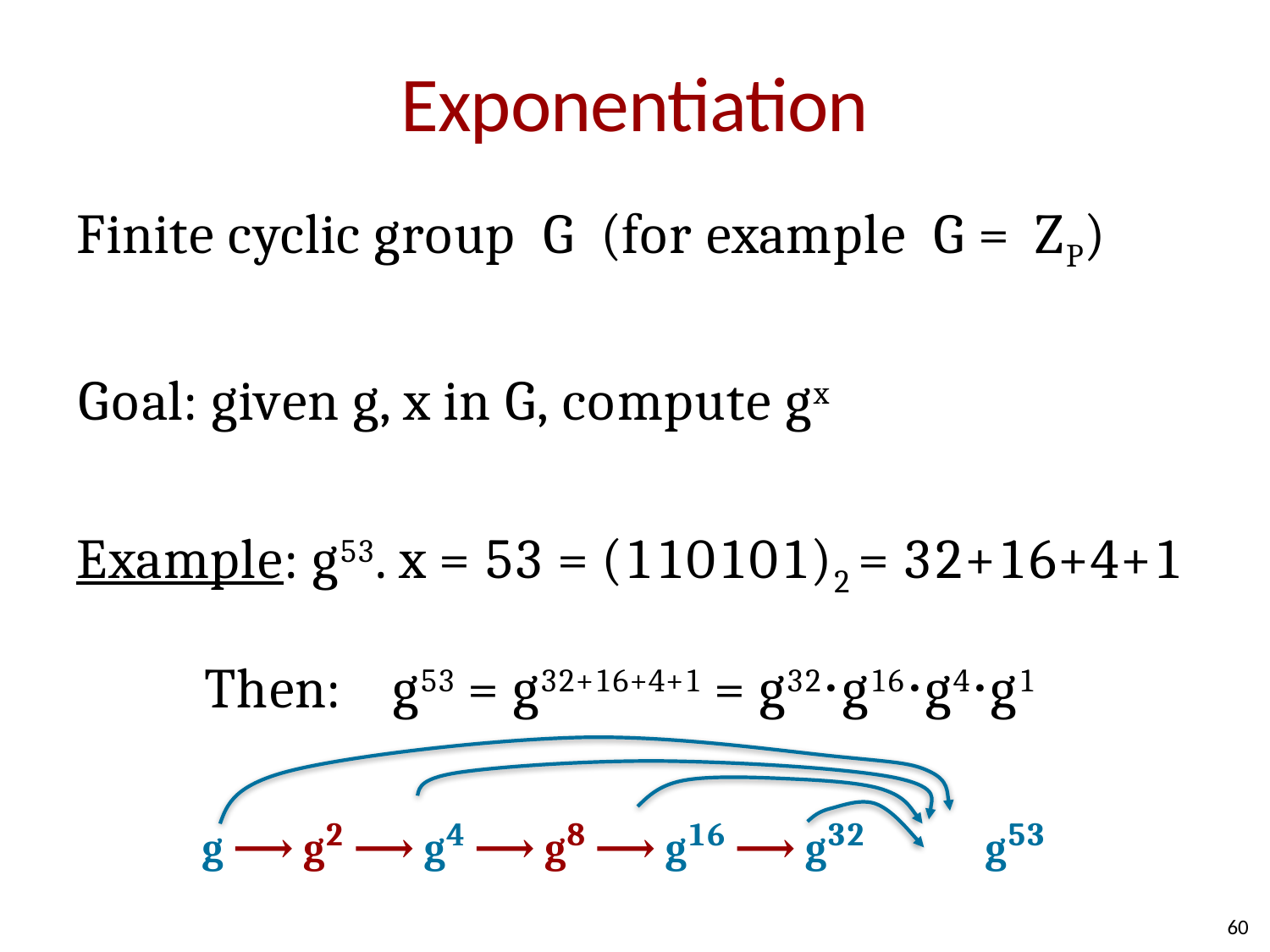

# Exponentiation
Finite cyclic group  G  (for example  G =  ZP)

Goal: given g, x in G, compute gx

Example: g53. x = 53 = (110101)2 = 32+16+4+1
	Then:    g53 = g32+16+4+1 = g32⋅g16⋅g4⋅g1

g ⟶ g2 ⟶ g4 ⟶ g8 ⟶ g16 ⟶ g32                g53
60